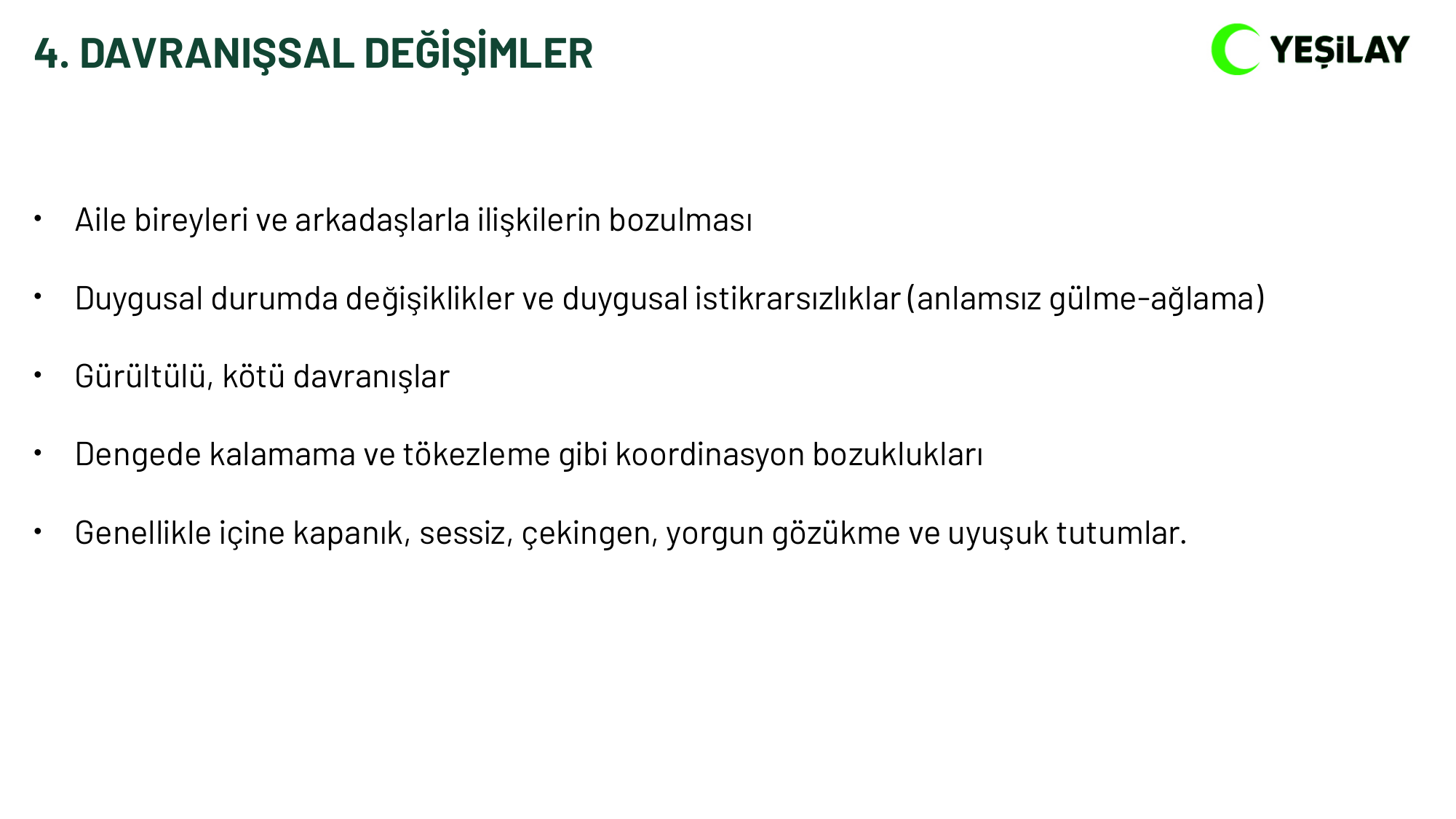

4. DAVRANIŞSAL DEĞİŞİMLER
Aile bireyleri ve arkadaşlarla ilişkilerin bozulması
Duygusal durumda değişiklikler ve duygusal istikrarsızlıklar (anlamsız gülme-ağlama)
Gürültülü, kötü davranışlar
Dengede kalamama ve tökezleme gibi koordinasyon bozuklukları
Genellikle içine kapanık, sessiz, çekingen, yorgun gözükme ve uyuşuk tutumlar.